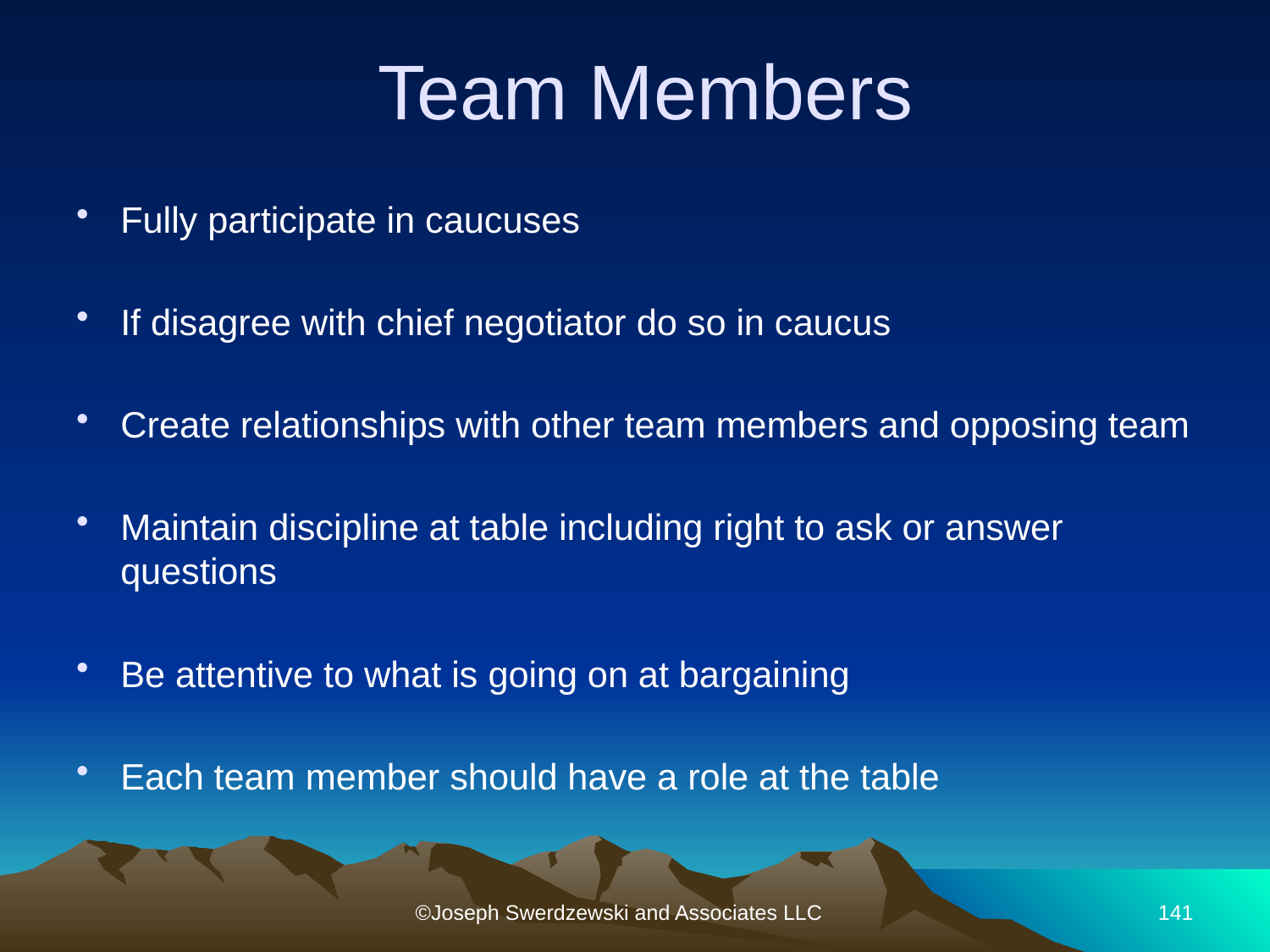

# Team Members
Fully participate in caucuses

If disagree with chief negotiator do so in caucus

Create relationships with other team members and opposing team

Maintain discipline at table including right to ask or answer questions

Be attentive to what is going on at bargaining

Each team member should have a role at the table

©Joseph Swerdzewski and Associates LLC
141